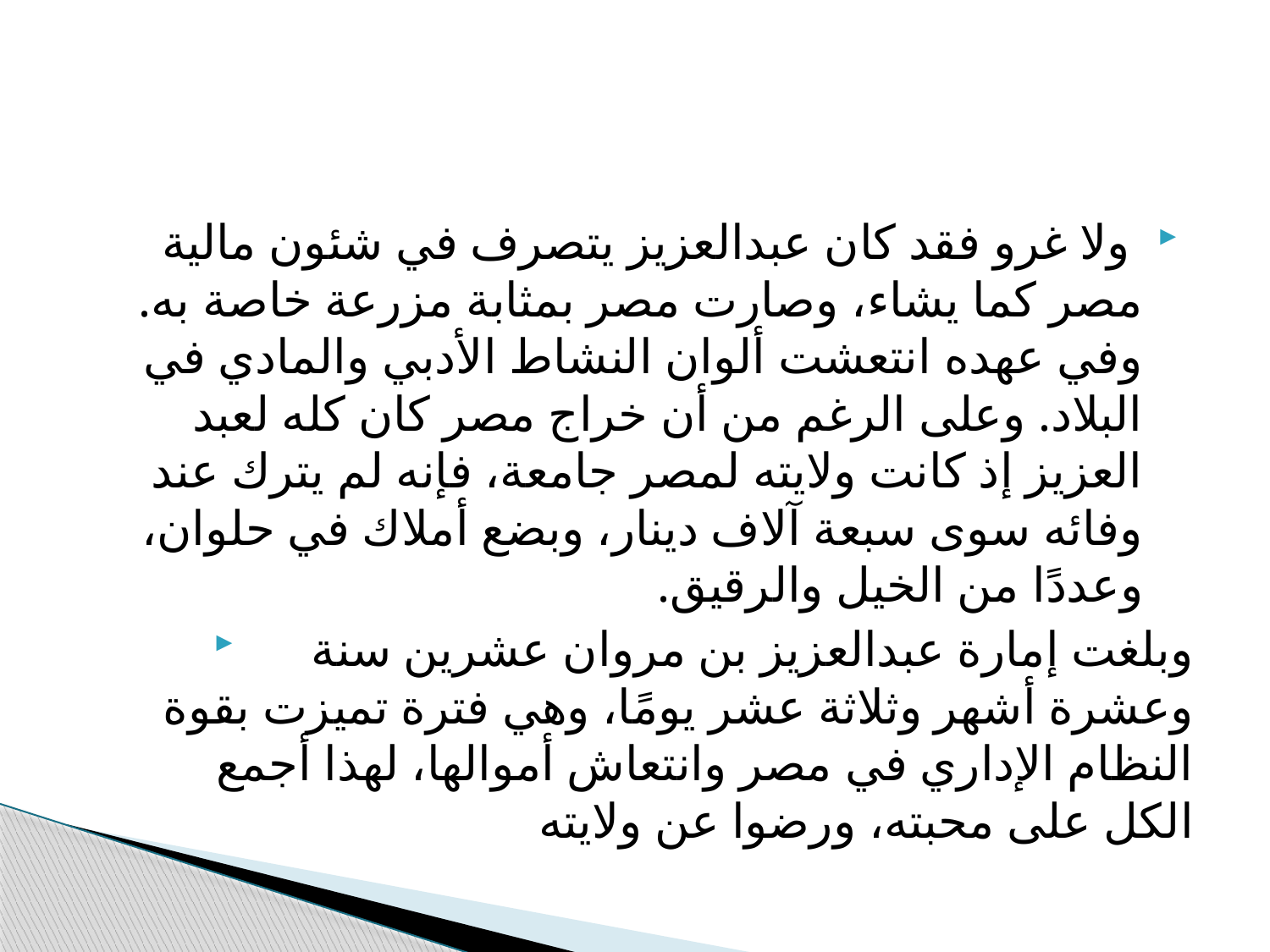

#
 ولا غرو فقد كان عبدالعزيز يتصرف في شئون مالية مصر كما يشاء، وصارت مصر بمثابة مزرعة خاصة به. وفي عهده انتعشت ألوان النشاط الأدبي والمادي في البلاد. وعلى الرغم من أن خراج مصر كان كله لعبد العزيز إذ كانت ولايته لمصر جامعة، فإنه لم يترك عند وفائه سوى سبعة آلاف دينار، وبضع أملاك في حلوان، وعددًا من الخيل والرقيق.
     وبلغت إمارة عبدالعزيز بن مروان عشرين سنة وعشرة أشهر وثلاثة عشر يومًا، وهي فترة تميزت بقوة النظام الإداري في مصر وانتعاش أموالها، لهذا أجمع الكل على محبته، ورضوا عن ولايته